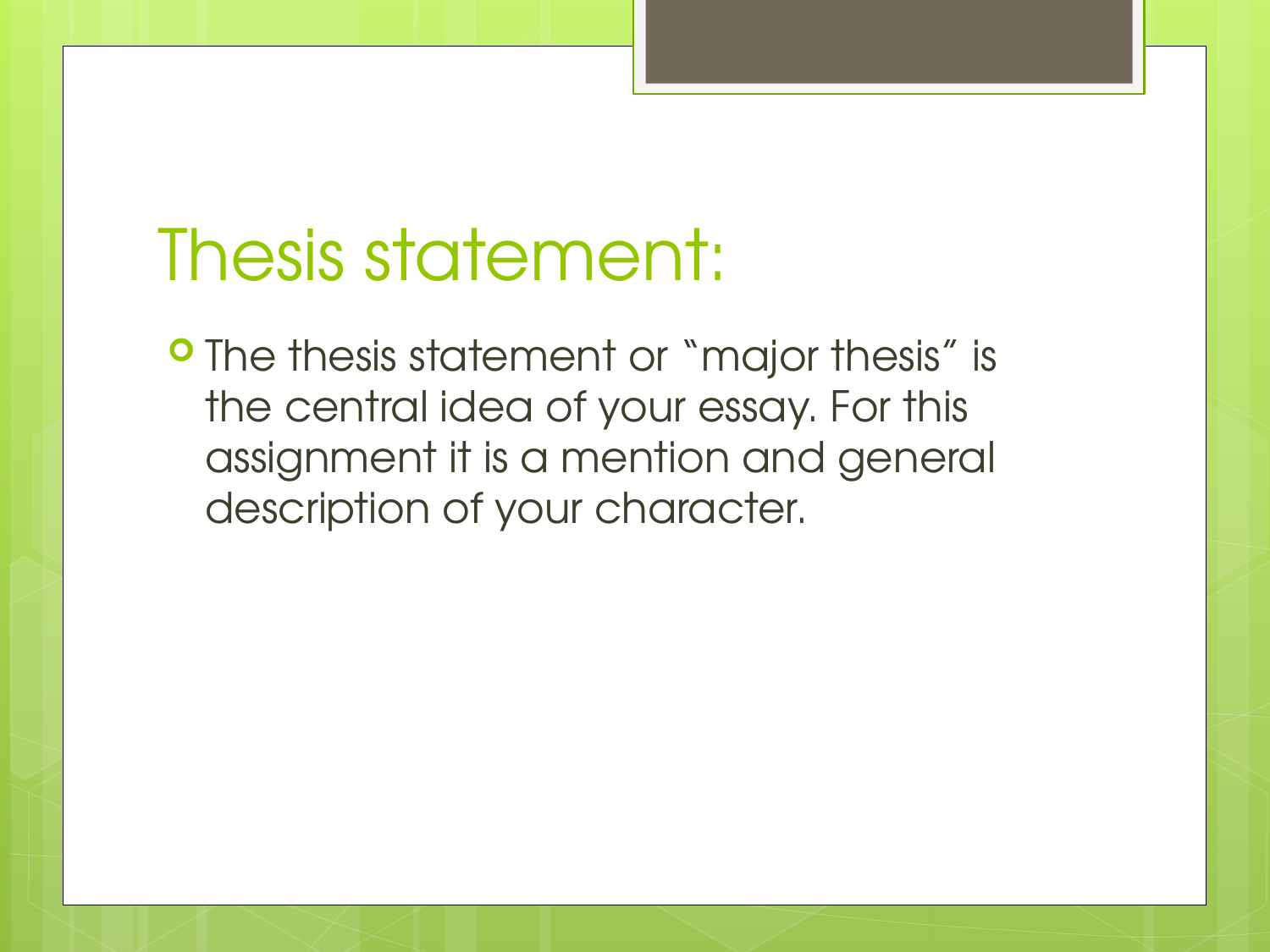

# Thesis statement:
The thesis statement or “major thesis” is the central idea of your essay. For this assignment it is a mention and general description of your character.